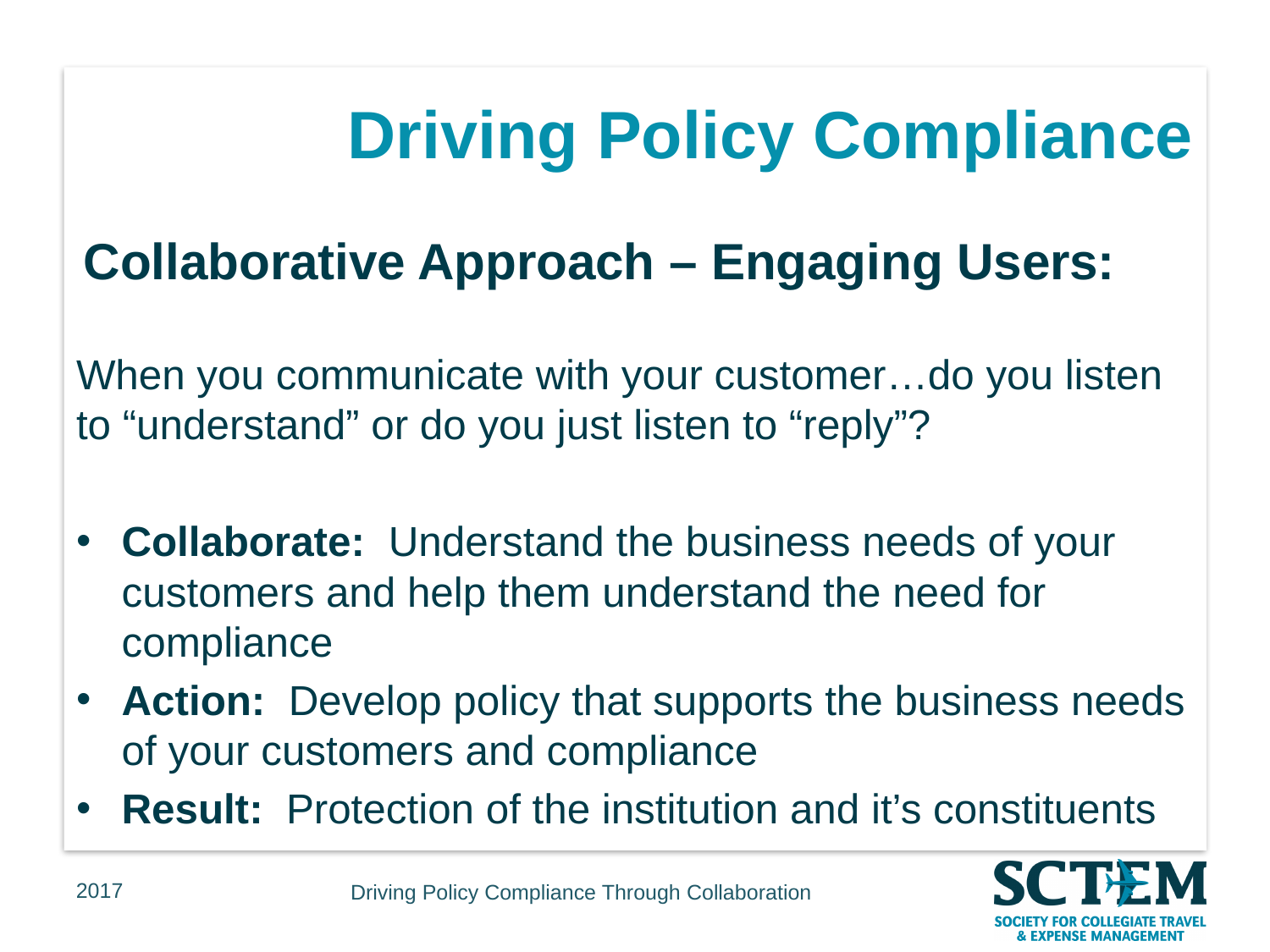

# Driving Policy Compliance
Collaborative Approach – Engaging Users:
When you communicate with your customer…do you listen to “understand” or do you just listen to “reply”?

Collaborate:  Understand the business needs of your customers and help them understand the need for compliance
Action:  Develop policy that supports the business needs of your customers and compliance
Result:  Protection of the institution and it’s constituents